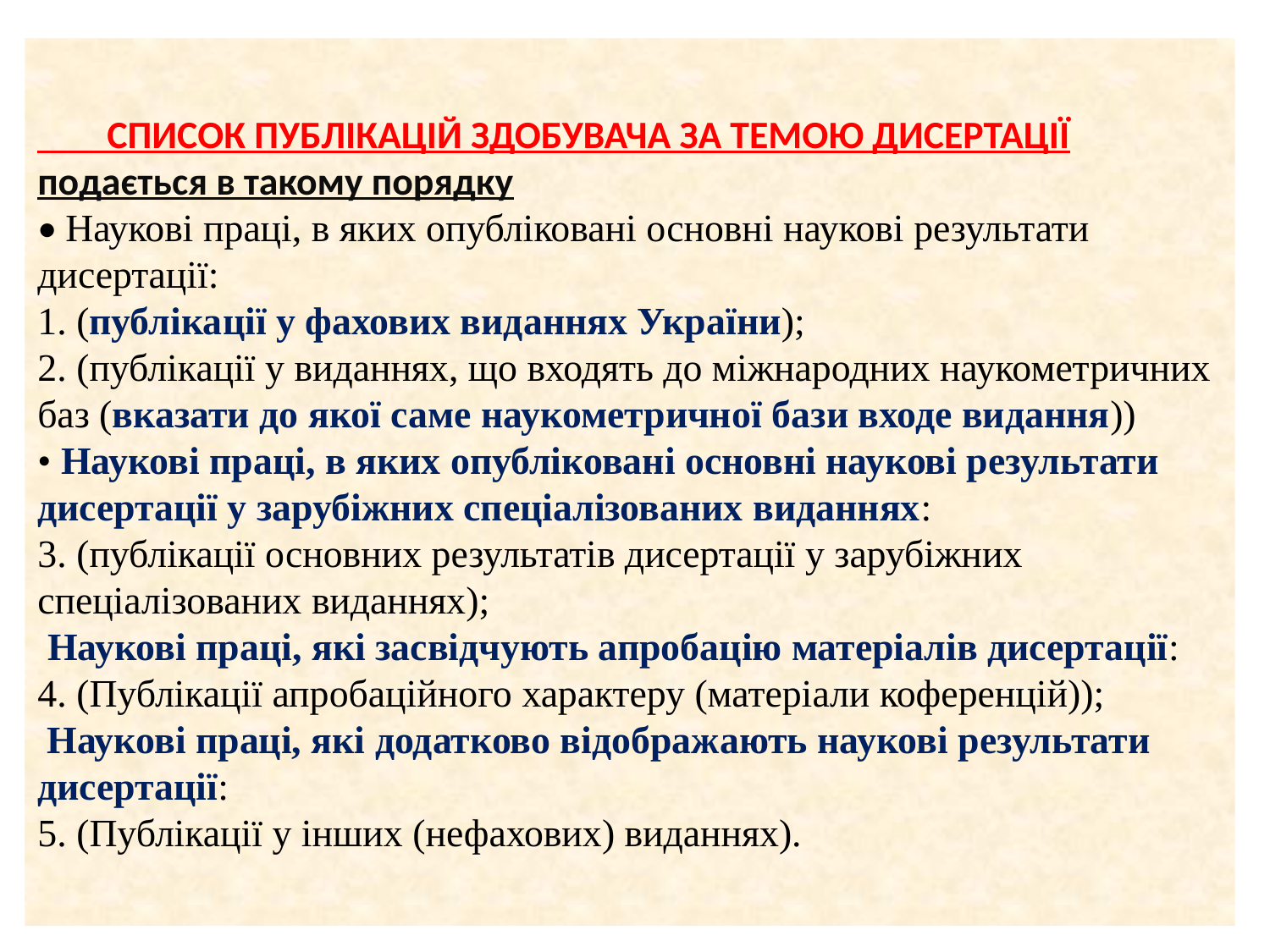

# СПИСОК ПУБЛІКАЦІЙ ЗДОБУВАЧА ЗА ТЕМОЮ ДИСЕРТАЦІЇ подається в такому порядку • Наукові праці, в яких опубліковані основні наукові результати дисертації: 1. (публікації у фахових виданнях України); 2. (публікації у виданнях, що входять до міжнародних наукометричних баз (вказати до якої саме наукометричної бази входе видання)) • Наукові праці, в яких опубліковані основні наукові результати дисертації у зарубіжних спеціалізованих виданнях: 3. (публікації основних результатів дисертації у зарубіжних спеціалізованих виданнях); Наукові праці, які засвідчують апробацію матеріалів дисертації: 4. (Публікації апробаційного характеру (матеріали коференцій)); Наукові праці, які додатково відображають наукові результати дисертації: 5. (Публікації у інших (нефахових) виданнях).